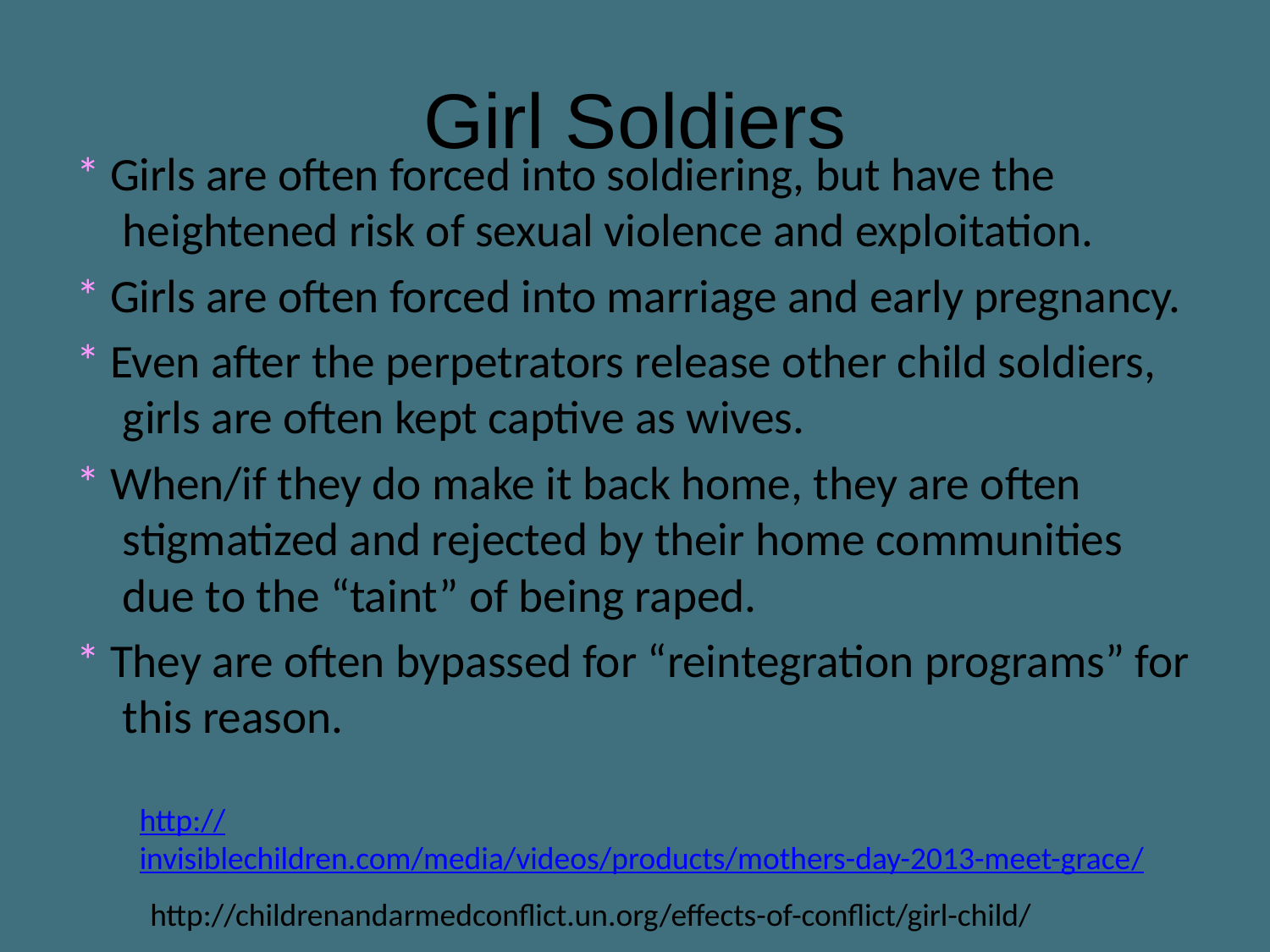

# Girl Soldiers
* Girls are often forced into soldiering, but have the heightened risk of sexual violence and exploitation.
* Girls are often forced into marriage and early pregnancy.
* Even after the perpetrators release other child soldiers, girls are often kept captive as wives.
* When/if they do make it back home, they are often stigmatized and rejected by their home communities due to the “taint” of being raped.
* They are often bypassed for “reintegration programs” for this reason.

http://invisiblechildren.com/media/videos/products/mothers-day-2013-meet-grace/

http://childrenandarmedconflict.un.org/effects-of-conflict/girl-child/